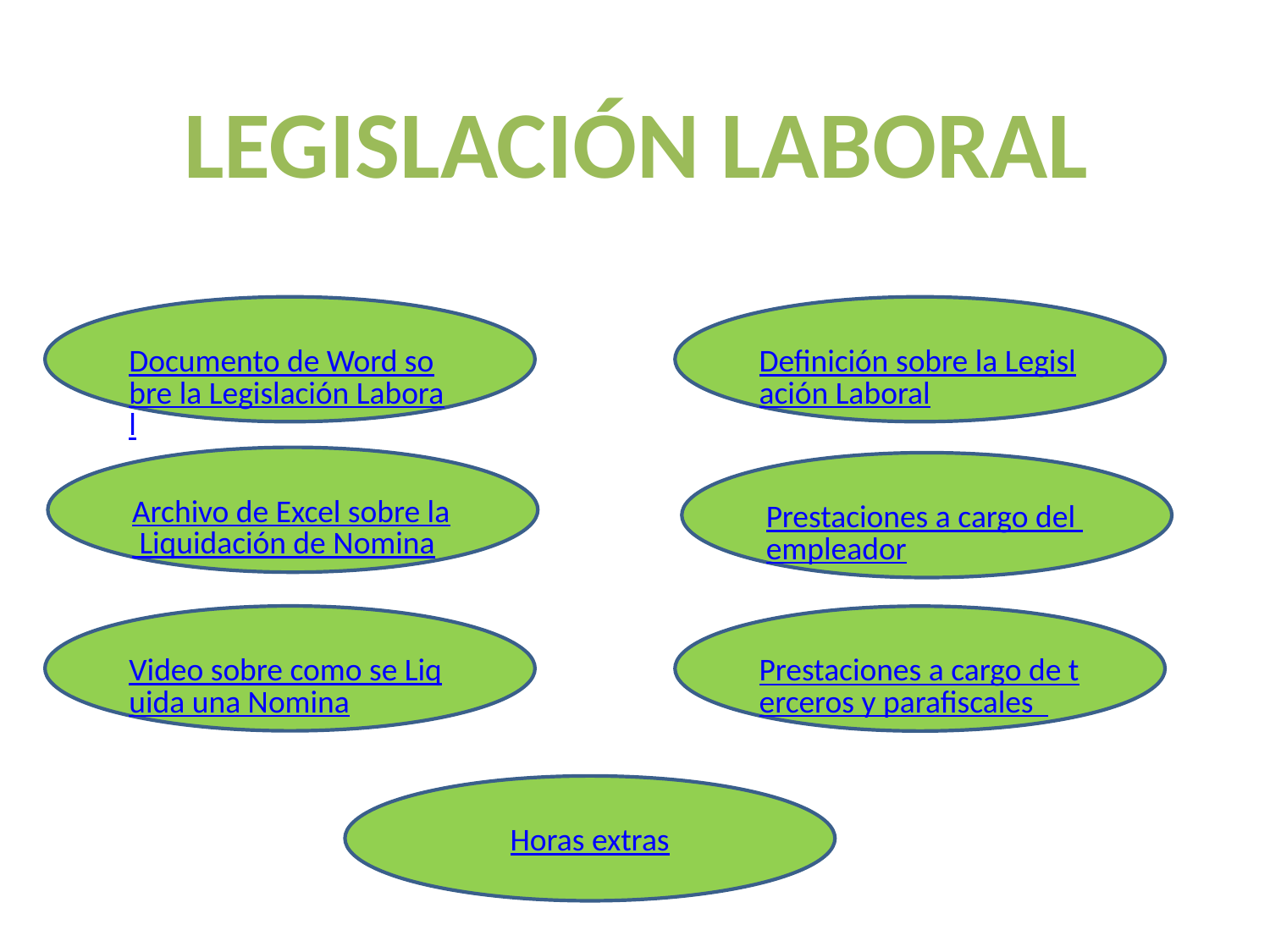

LEGISLACIÓN LABORAL
Documento de Word sobre la Legislación Laboral
Definición sobre la Legislación Laboral

Archivo de Excel sobre la Liquidación de Nomina
Prestaciones a cargo del empleador
Video sobre como se Liquida una Nomina
Prestaciones a cargo de terceros y parafiscales
Horas extras